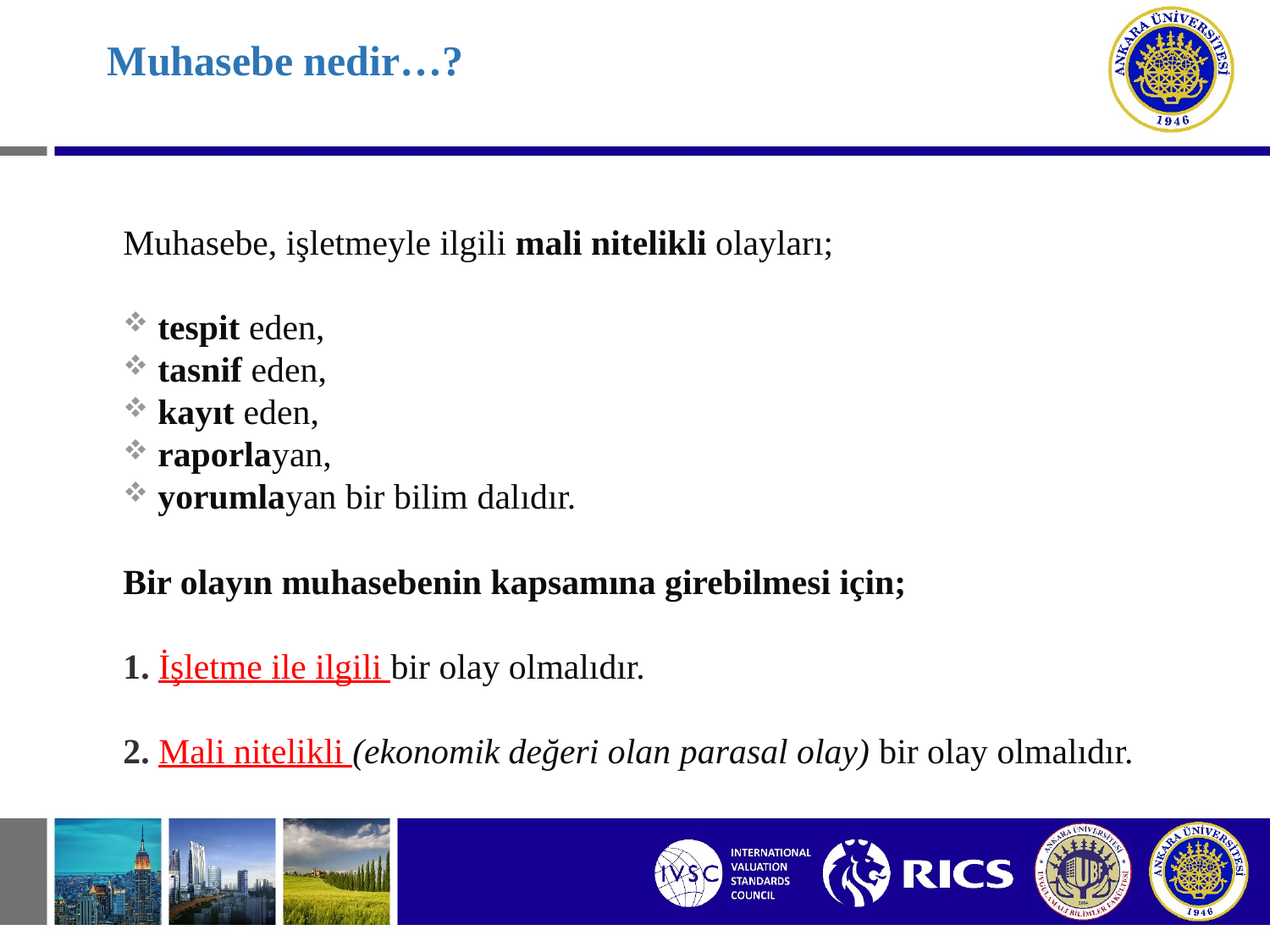

# Muhasebe nedir…?
Muhasebe, işletmeyle ilgili mali nitelikli olayları;

 tespit eden,
 tasnif eden,
 kayıt eden,
 raporlayan,
 yorumlayan bir bilim dalıdır.

Bir olayın muhasebenin kapsamına girebilmesi için;

1. İşletme ile ilgili bir olay olmalıdır.

2. Mali nitelikli (ekonomik değeri olan parasal olay) bir olay olmalıdır.